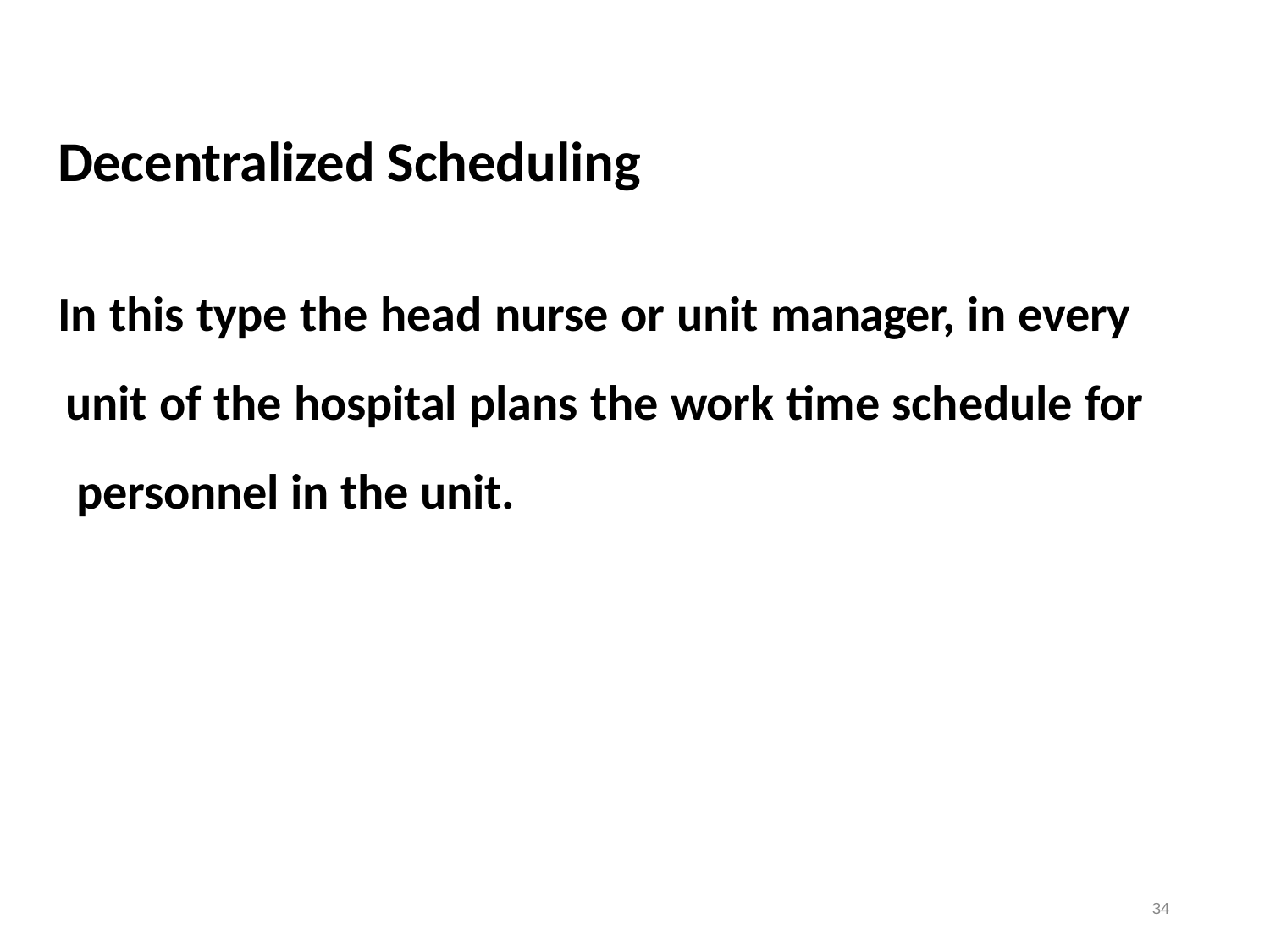

Decentralized Scheduling
In this type the head nurse or unit manager, in every  unit of the hospital plans the work time schedule for  personnel in the unit.
34